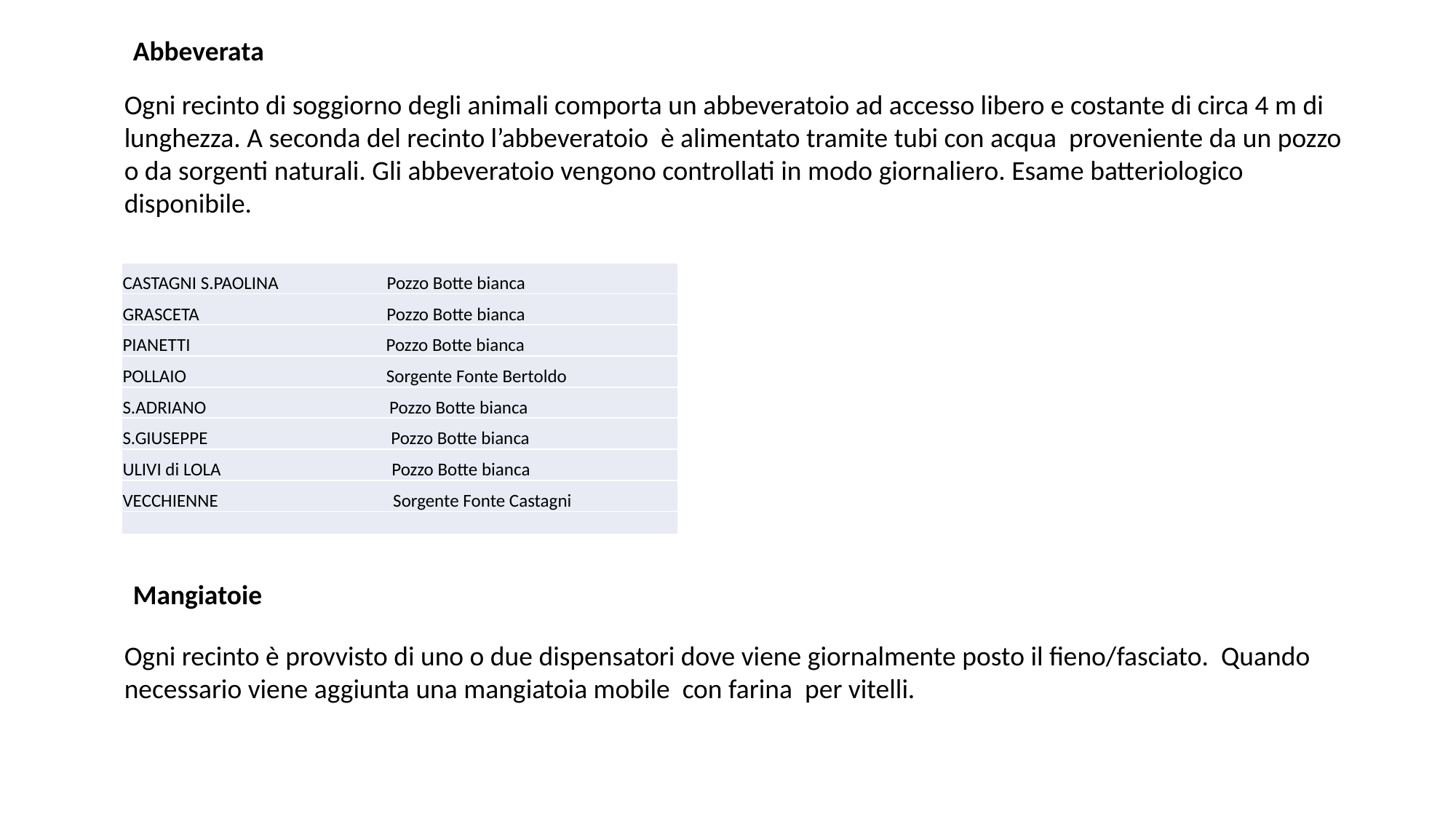

Abbeverata
Ogni recinto di soggiorno degli animali comporta un abbeveratoio ad accesso libero e costante di circa 4 m di lunghezza. A seconda del recinto l’abbeveratoio  è alimentato tramite tubi con acqua  proveniente da un pozzo o da sorgenti naturali. Gli abbeveratoio vengono controllati in modo giornaliero. Esame batteriologico disponibile.
| CASTAGNI S.PAOLINA Pozzo Botte bianca |
| --- |
| GRASCETA Pozzo Botte bianca |
| PIANETTI Pozzo Botte bianca |
| POLLAIO Sorgente Fonte Bertoldo |
| S.ADRIANO Pozzo Botte bianca |
| S.GIUSEPPE Pozzo Botte bianca |
| ULIVI di LOLA Pozzo Botte bianca |
| VECCHIENNE Sorgente Fonte Castagni |
|  |
Mangiatoie
Ogni recinto è provvisto di uno o due dispensatori dove viene giornalmente posto il fieno/fasciato.  Quando necessario viene aggiunta una mangiatoia mobile  con farina  per vitelli.